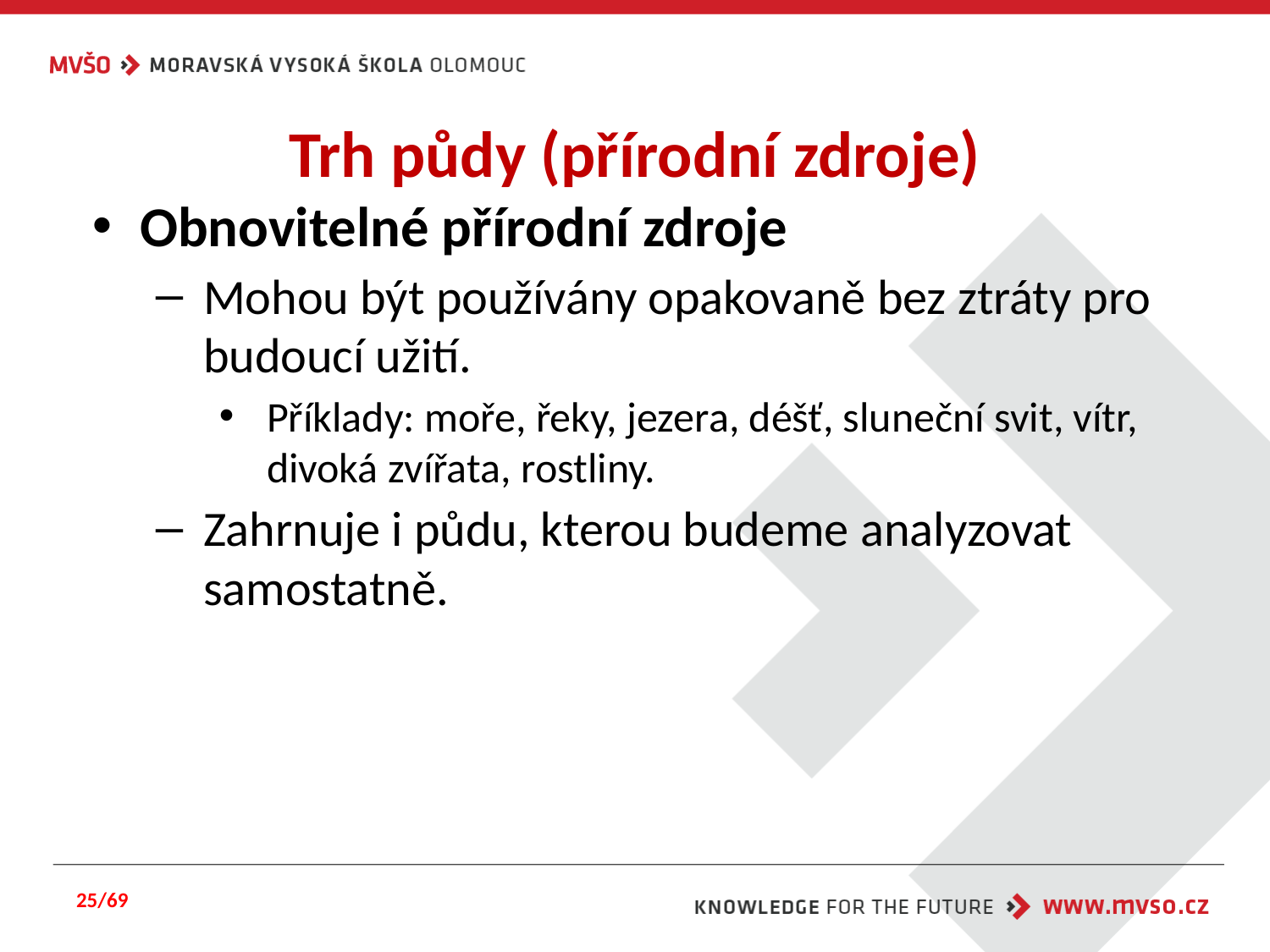

# Trh půdy (přírodní zdroje)
Obnovitelné přírodní zdroje
Mohou být používány opakovaně bez ztráty pro budoucí užití.
Příklady: moře, řeky, jezera, déšť, sluneční svit, vítr, divoká zvířata, rostliny.
Zahrnuje i půdu, kterou budeme analyzovat samostatně.
25/69